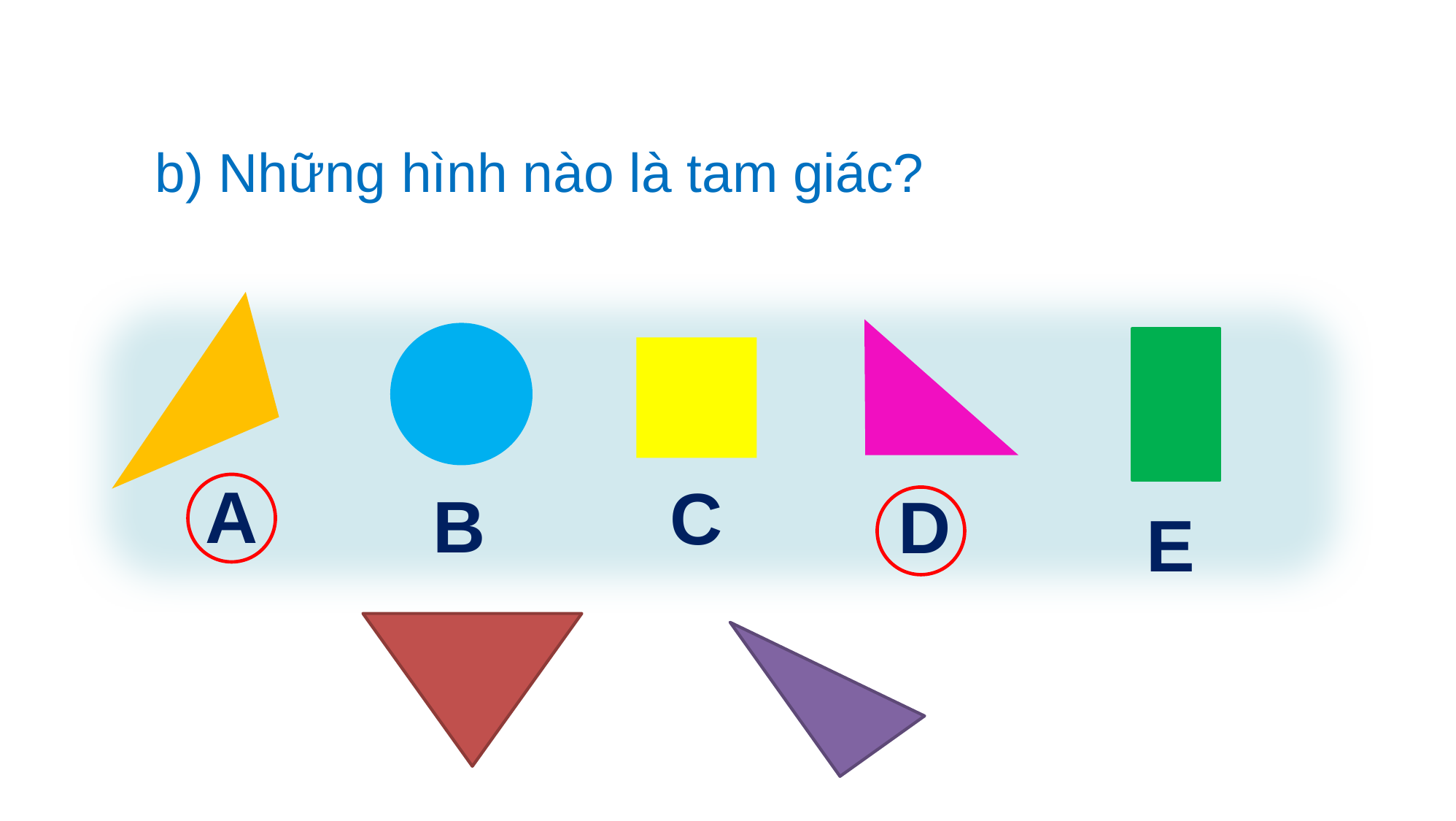

b) Những hình nào là tam giác?

A
C

B
D

E